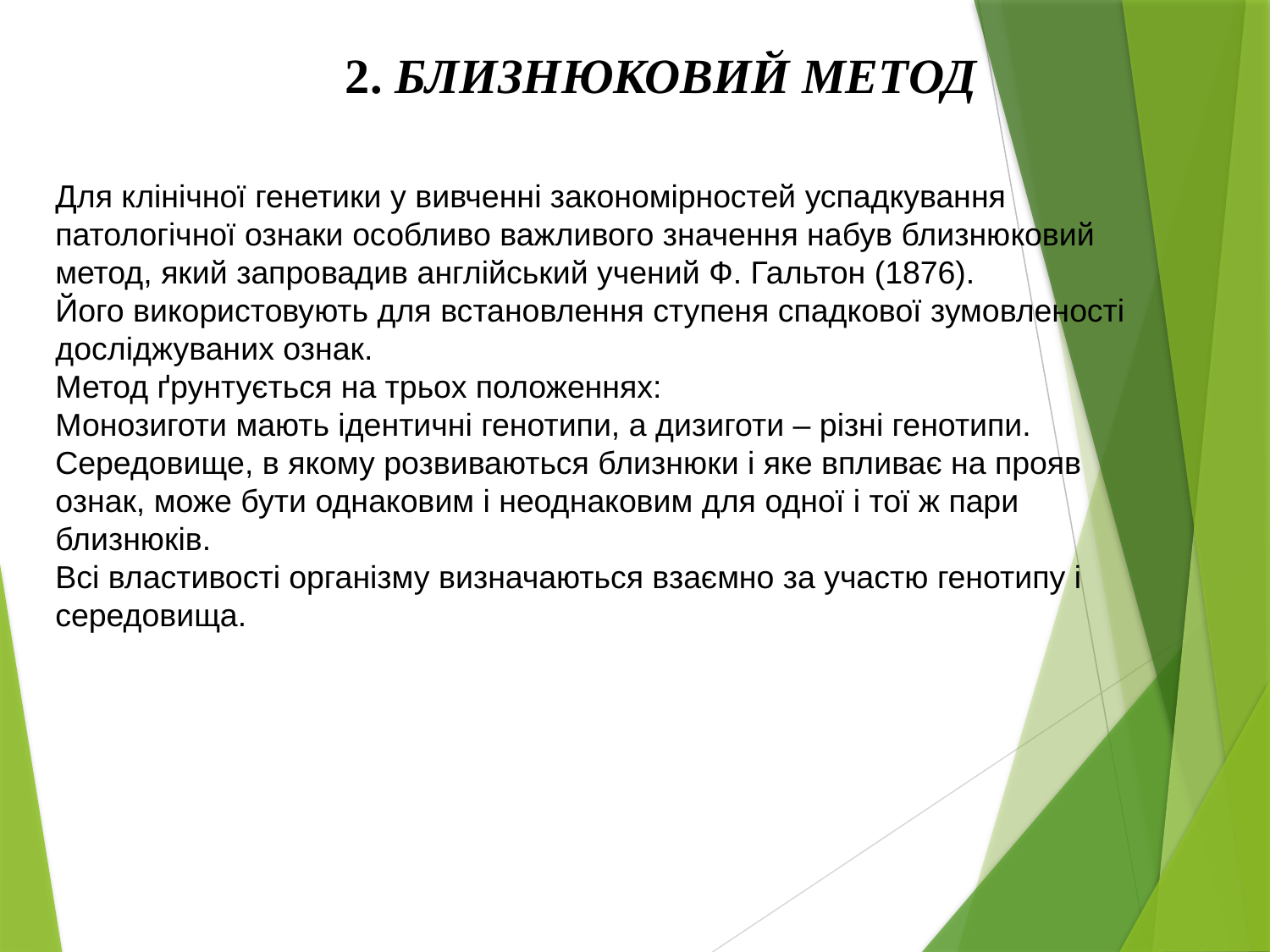

2. БЛИЗНЮКОВИЙ МЕТОД
Для клінічної генетики у вивченні закономірностей успадкування патологічної ознаки особливо важливого значення набув близнюковий метод, який запровадив англійський учений Ф. Гальтон (1876).
Його використовують для встановлення ступеня спадкової зумовленості досліджуваних ознак.
Метод ґрунтується на трьох положеннях:
Монозиготи мають ідентичні генотипи, а дизиготи – різні генотипи.
Середовище, в якому розвиваються близнюки і яке впливає на прояв ознак, може бути однаковим і неоднаковим для одної і тої ж пари близнюків.
Всі властивості організму визначаються взаємно за участю генотипу і середовища.